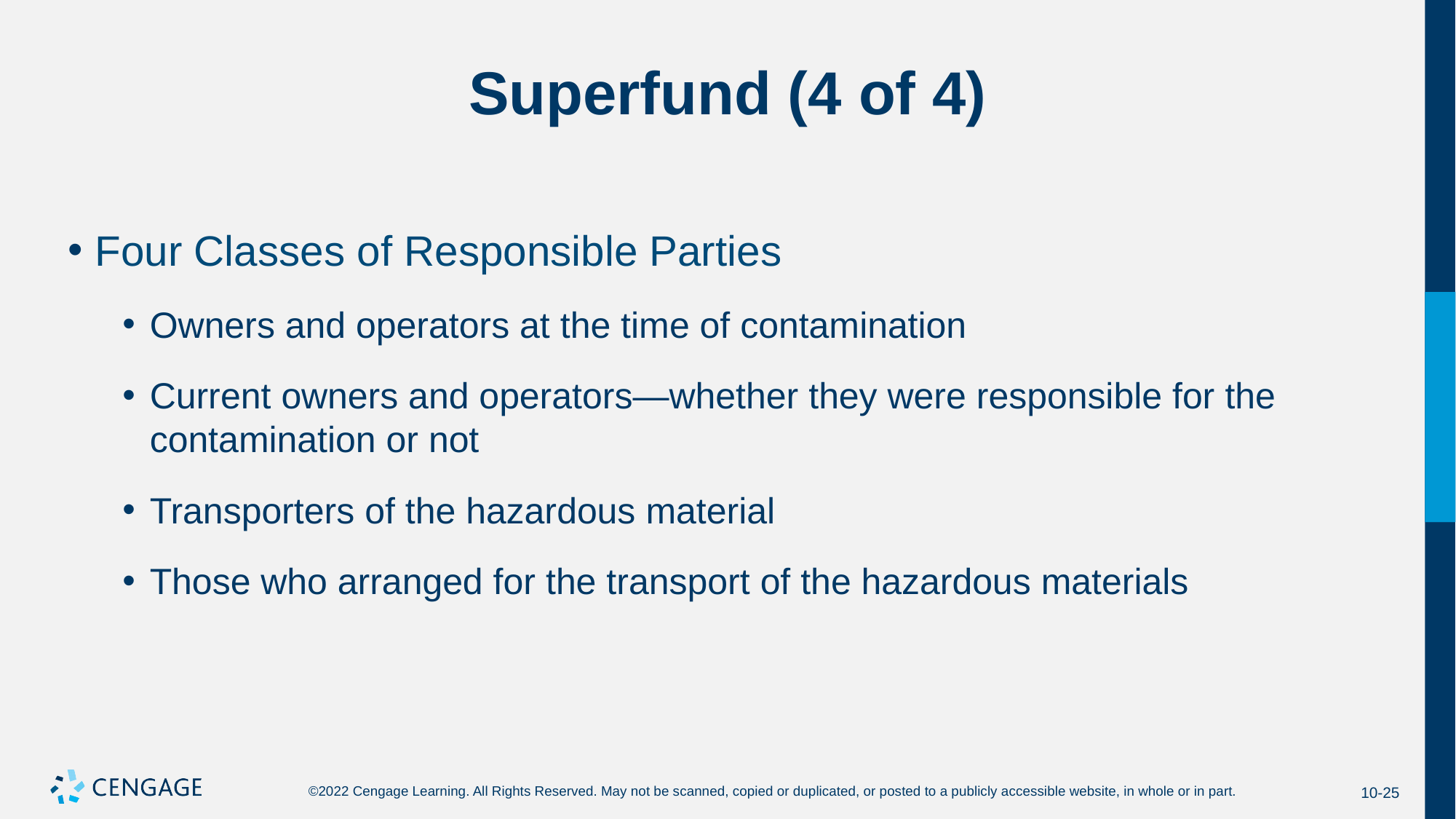

# Superfund (4 of 4)
Four Classes of Responsible Parties
Owners and operators at the time of contamination
Current owners and operators—whether they were responsible for the contamination or not
Transporters of the hazardous material
Those who arranged for the transport of the hazardous materials